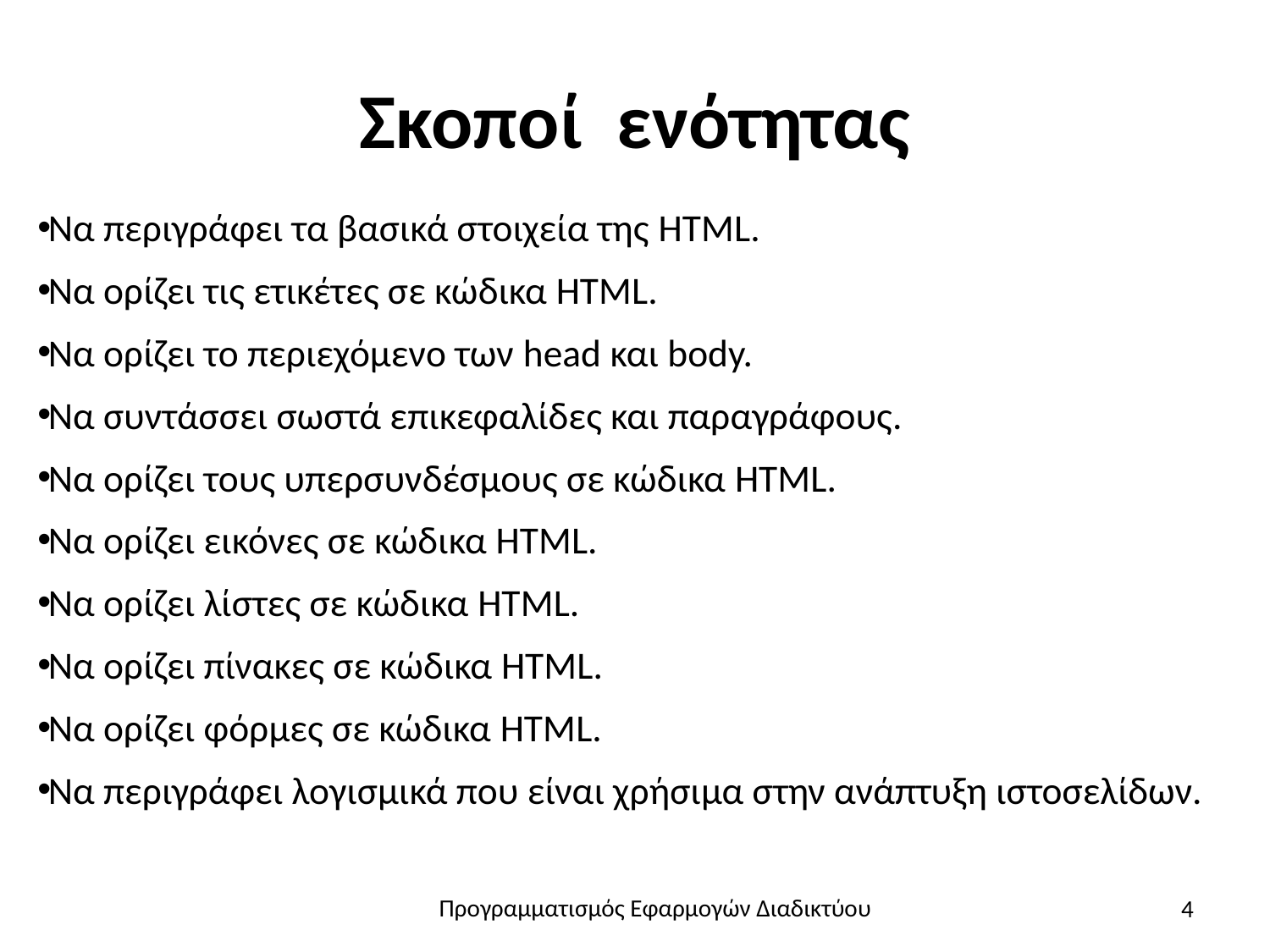

# Σκοποί  ενότητας
Να περιγράφει τα βασικά στοιχεία της HTML.
Να ορίζει τις ετικέτες σε κώδικα HTML.
Να ορίζει το περιεχόμενο των head και body.
Να συντάσσει σωστά επικεφαλίδες και παραγράφους.
Να ορίζει τους υπερσυνδέσμους σε κώδικα HTML.
Να ορίζει εικόνες σε κώδικα HTML.
Να ορίζει λίστες σε κώδικα HTML.
Να ορίζει πίνακες σε κώδικα HTML.
Να ορίζει φόρμες σε κώδικα HTML.
Να περιγράφει λογισμικά που είναι χρήσιμα στην ανάπτυξη ιστοσελίδων.
4
Προγραμματισμός Εφαρμογών Διαδικτύου